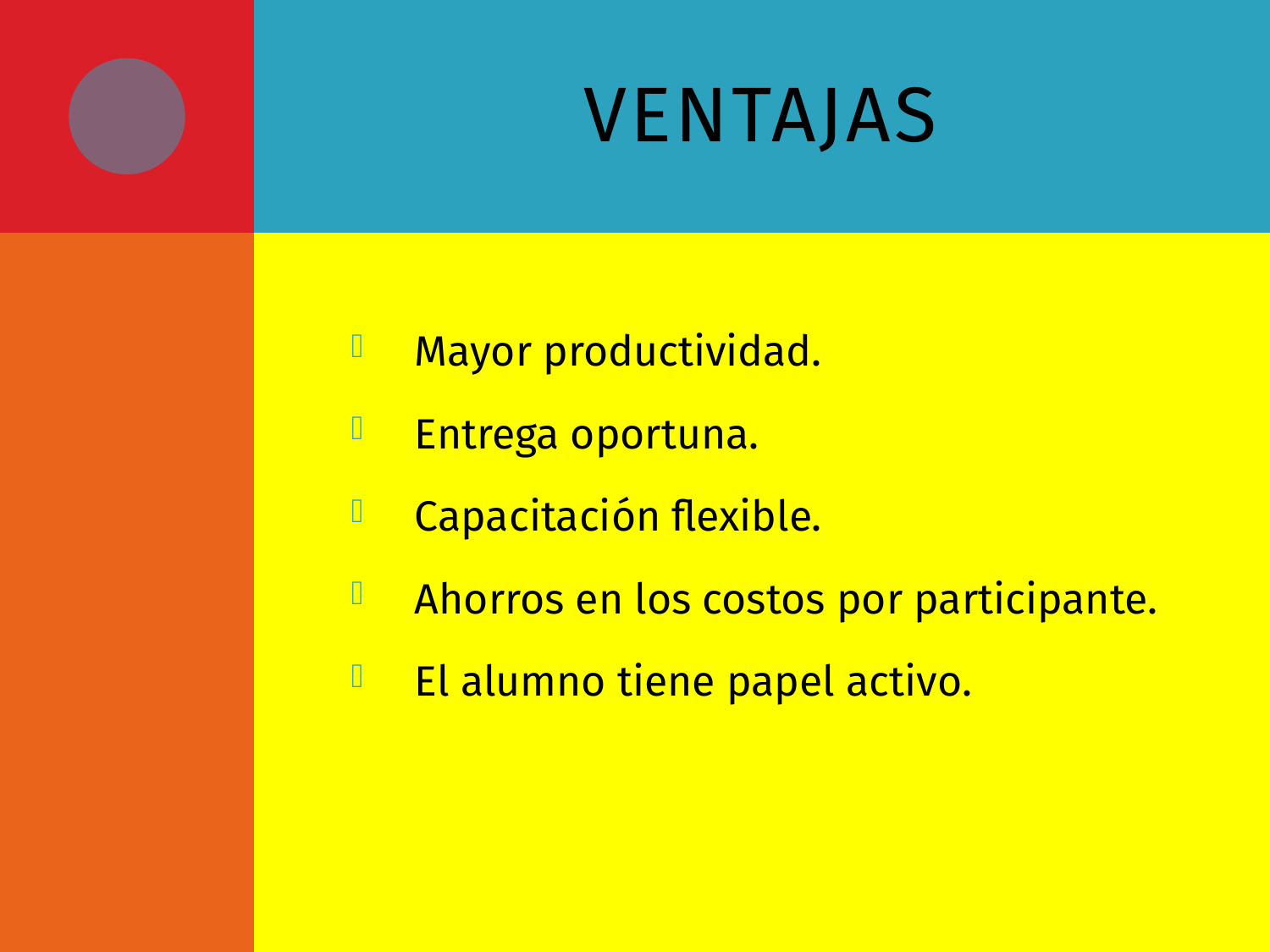

# Ventajas
Mayor productividad.
Entrega oportuna.
Capacitación flexible.
Ahorros en los costos por participante.
El alumno tiene papel activo.